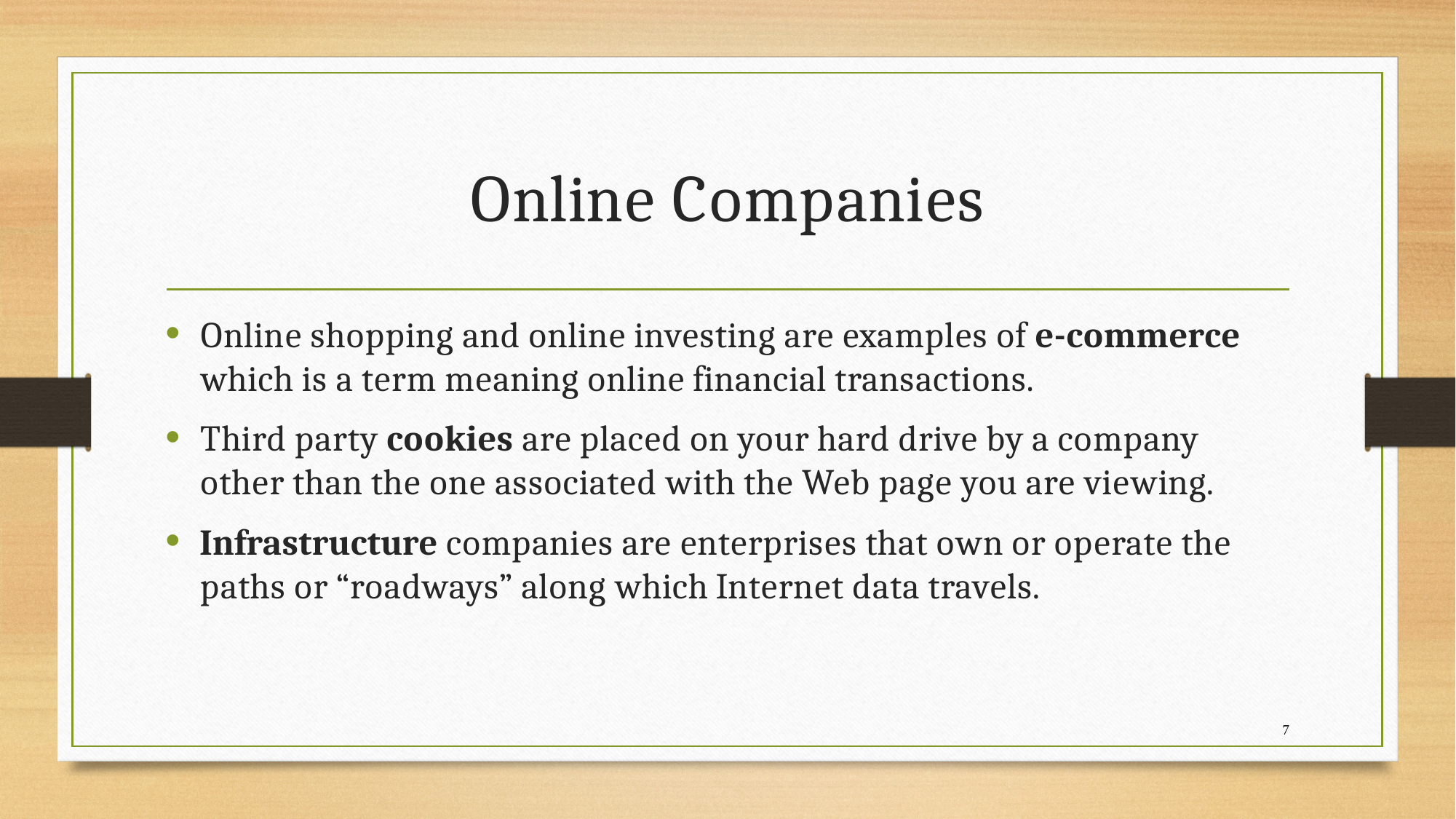

# Online Companies
Online shopping and online investing are examples of e-commerce which is a term meaning online financial transactions.
Third party cookies are placed on your hard drive by a company other than the one associated with the Web page you are viewing.
Infrastructure companies are enterprises that own or operate the paths or “roadways” along which Internet data travels.

7